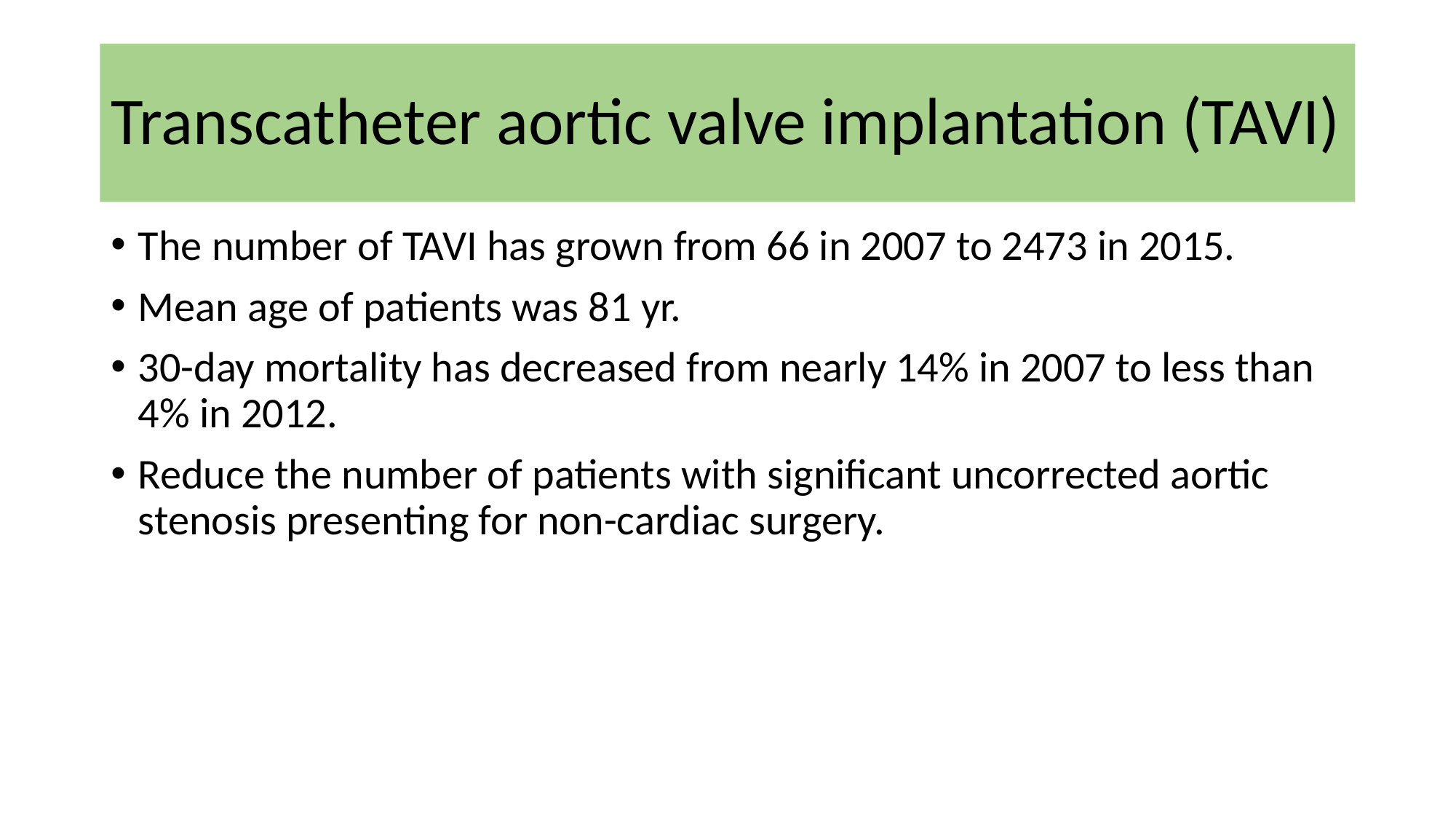

# Transcatheter aortic valve implantation (TAVI)
The number of TAVI has grown from 66 in 2007 to 2473 in 2015.
Mean age of patients was 81 yr.
30-day mortality has decreased from nearly 14% in 2007 to less than 4% in 2012.
Reduce the number of patients with significant uncorrected aortic stenosis presenting for non-cardiac surgery.